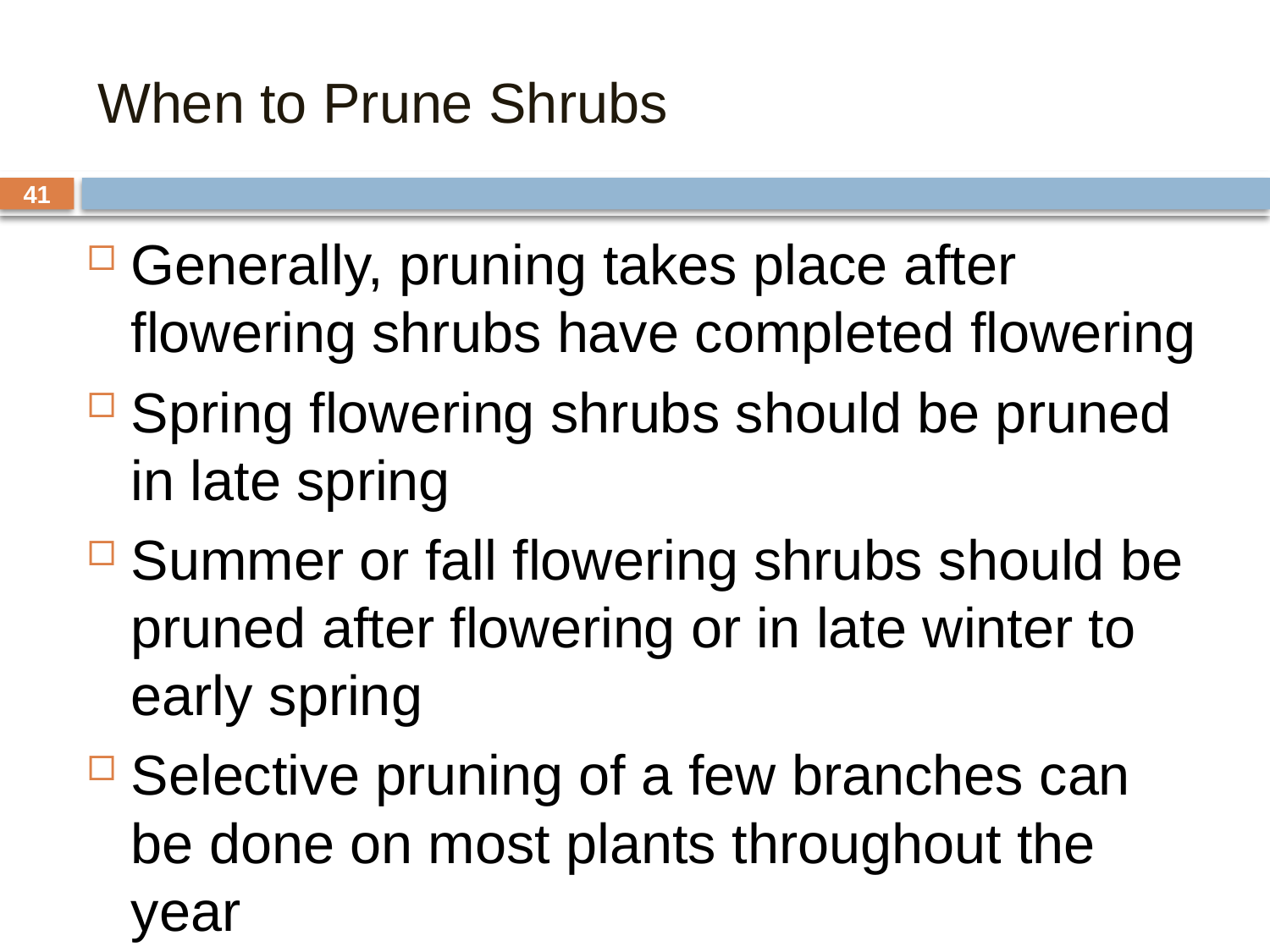

# When to Prune Shrubs
41
Generally, pruning takes place after flowering shrubs have completed flowering
Spring flowering shrubs should be pruned in late spring
Summer or fall flowering shrubs should be pruned after flowering or in late winter to early spring
Selective pruning of a few branches can be done on most plants throughout the year